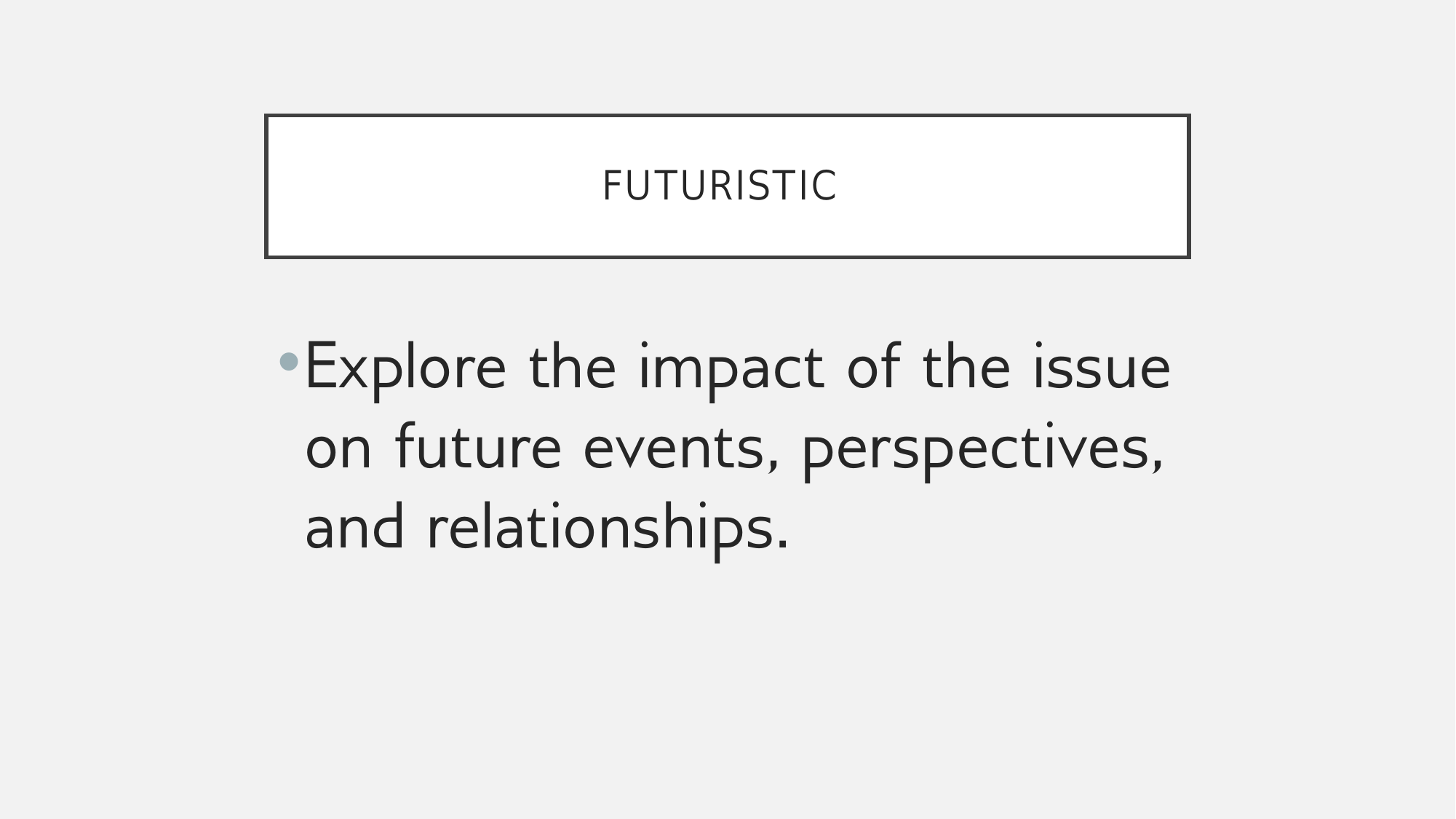

# Futuristic
Explore the impact of the issue on future events, perspectives, and relationships.